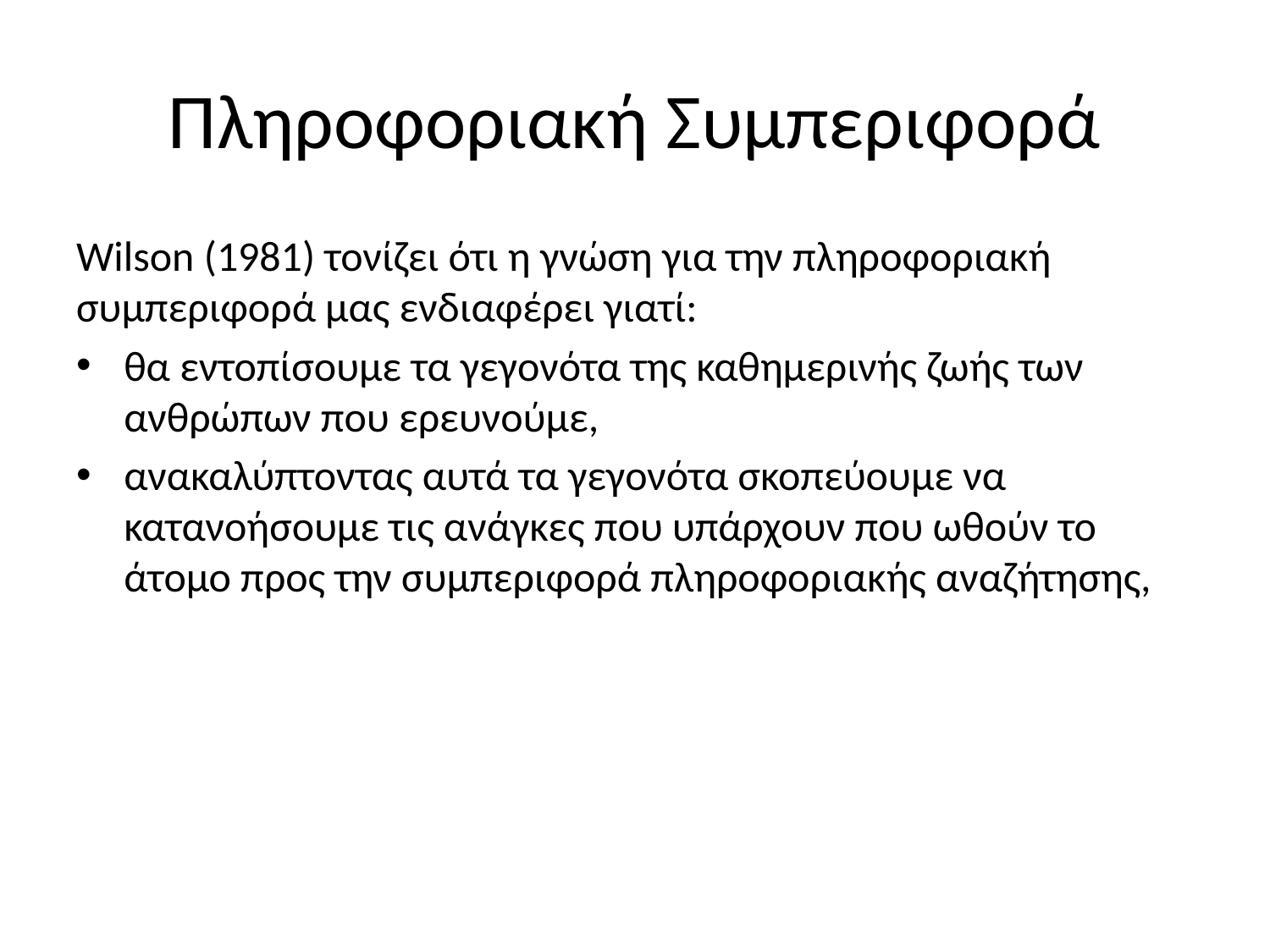

# Πληροφοριακή Συμπεριφορά
Wilson (1981) τονίζει ότι η γνώση για την πληροφοριακή συμπεριφορά μας ενδιαφέρει γιατί:
θα εντοπίσουμε τα γεγονότα της καθημερινής ζωής των ανθρώπων που ερευνούμε,
ανακαλύπτοντας αυτά τα γεγονότα σκοπεύουμε να κατανοήσουμε τις ανάγκες που υπάρχουν που ωθούν το άτομο προς την συμπεριφορά πληροφοριακής αναζήτησης,